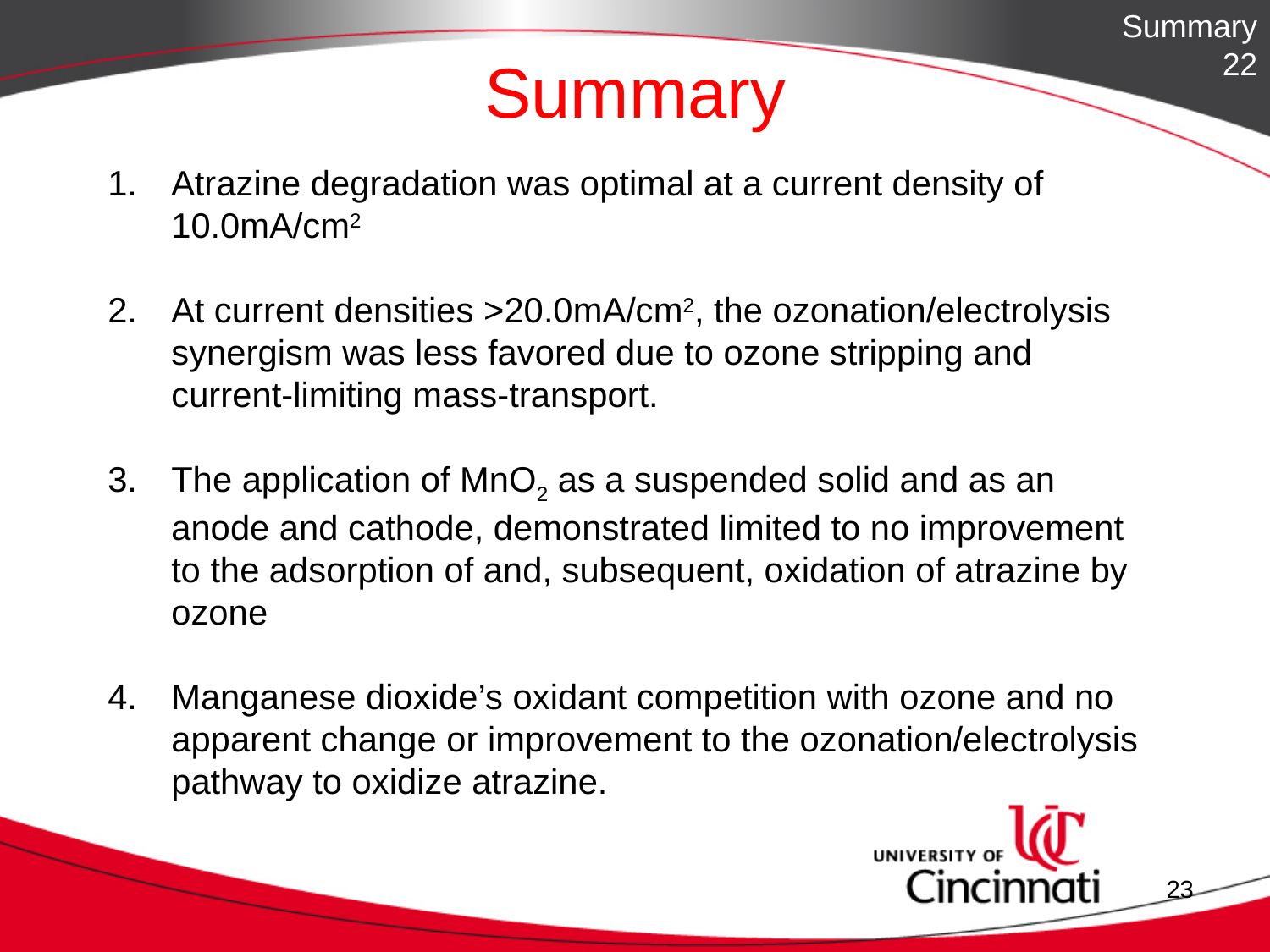

Summary
22
# Summary
Atrazine degradation was optimal at a current density of 10.0mA/cm2

At current densities >20.0mA/cm2, the ozonation/electrolysis synergism was less favored due to ozone stripping and current-limiting mass-transport.

The application of MnO2 as a suspended solid and as an anode and cathode, demonstrated limited to no improvement to the adsorption of and, subsequent, oxidation of atrazine by ozone

Manganese dioxide’s oxidant competition with ozone and no apparent change or improvement to the ozonation/electrolysis pathway to oxidize atrazine.

23